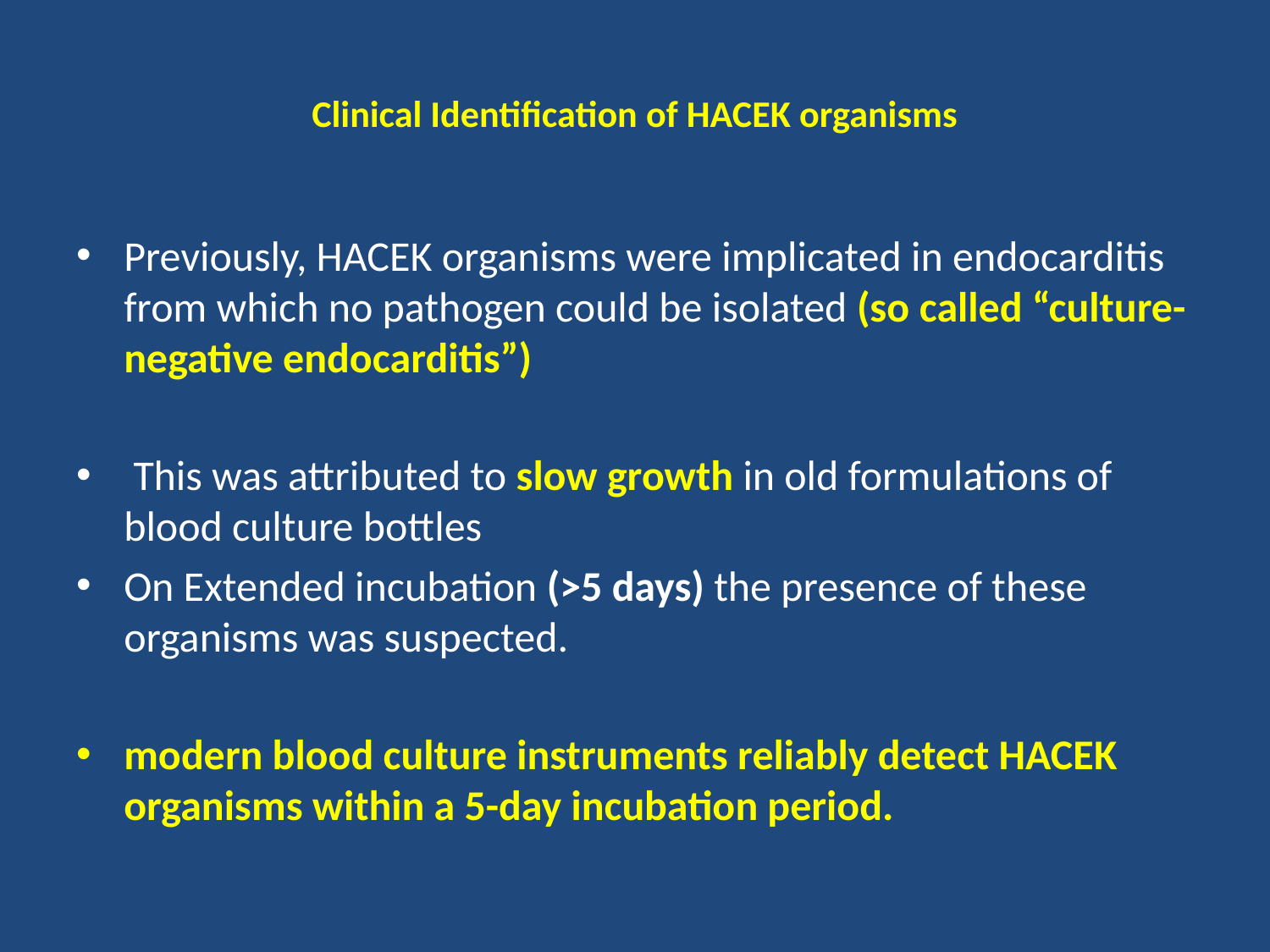

# Clinical Identification of HACEK organisms
Previously, HACEK organisms were implicated in endocarditis from which no pathogen could be isolated (so called “culture-negative endocarditis”)

 This was attributed to slow growth in old formulations of blood culture bottles
On Extended incubation (>5 days) the presence of these organisms was suspected.

modern blood culture instruments reliably detect HACEK organisms within a 5-day incubation period.